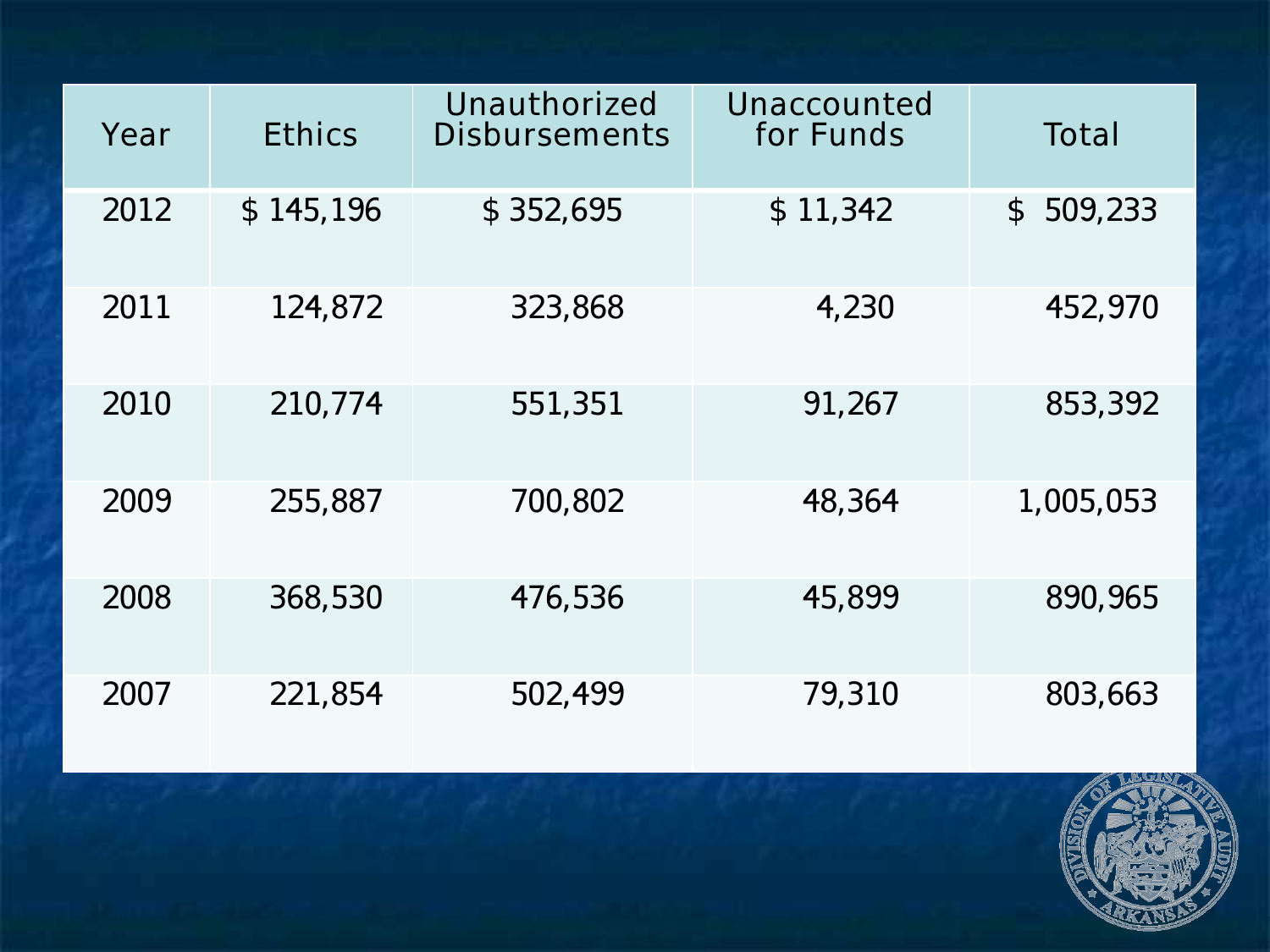

| Year | Ethics | Unauthorized Disbursements | Unaccounted for Funds | Total |
| --- | --- | --- | --- | --- |
| 2012 | $ 145,196 | $ 352,695 | $ 11,342 | $ 509,233 |
| 2011 | 124,872 | 323,868 | 4,230 | 452,970 |
| 2010 | 210,774 | 551,351 | 91,267 | 853,392 |
| 2009 | 255,887 | 700,802 | 48,364 | 1,005,053 |
| 2008 | 368,530 | 476,536 | 45,899 | 890,965 |
| 2007 | 221,854 | 502,499 | 79,310 | 803,663 |